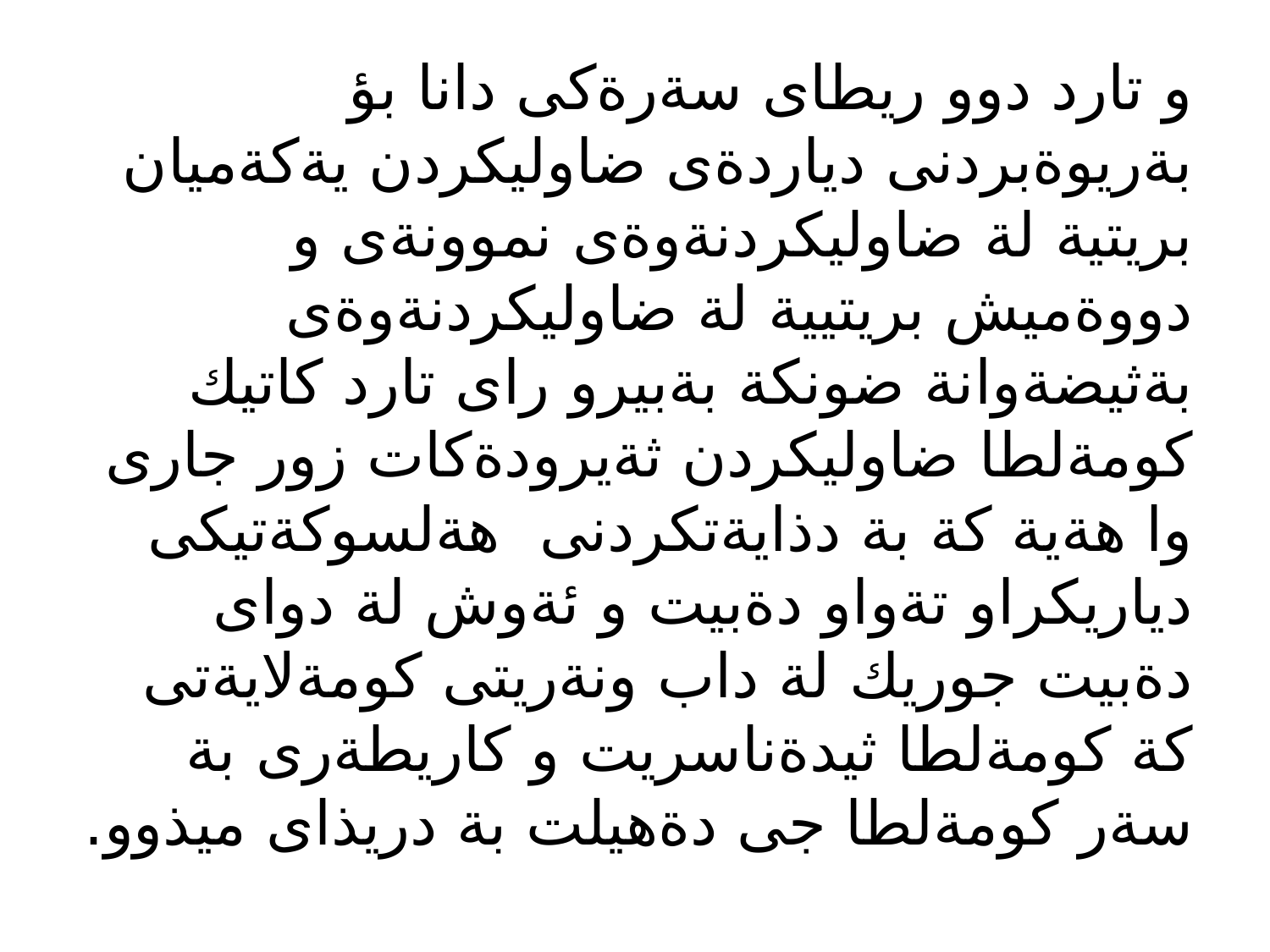

# و تارد دوو ريطاى سةرةكى دانا بؤ بةريوةبردنى دياردةى ضاوليكردن يةكةميان بريتية لة ضاوليكردنةوةى نموونةى و دووةميش بريتيية لة ضاوليكردنةوةى بةثيضةوانة ضونكة بةبيرو راى تارد كاتيك كومةلطا ضاوليكردن ثةيرودةكات زور جارى وا هةية كة بة دذايةتكردنى  هةلسوكةتيكى دياريكراو تةواو دةبيت و ئةوش لة دواى دةبيت جوريك لة داب ونةريتى كومةلايةتى كة كومةلطا ثيدةناسريت و كاريطةرى بة سةر كومةلطا جى دةهيلت بة دريذاى ميذوو.